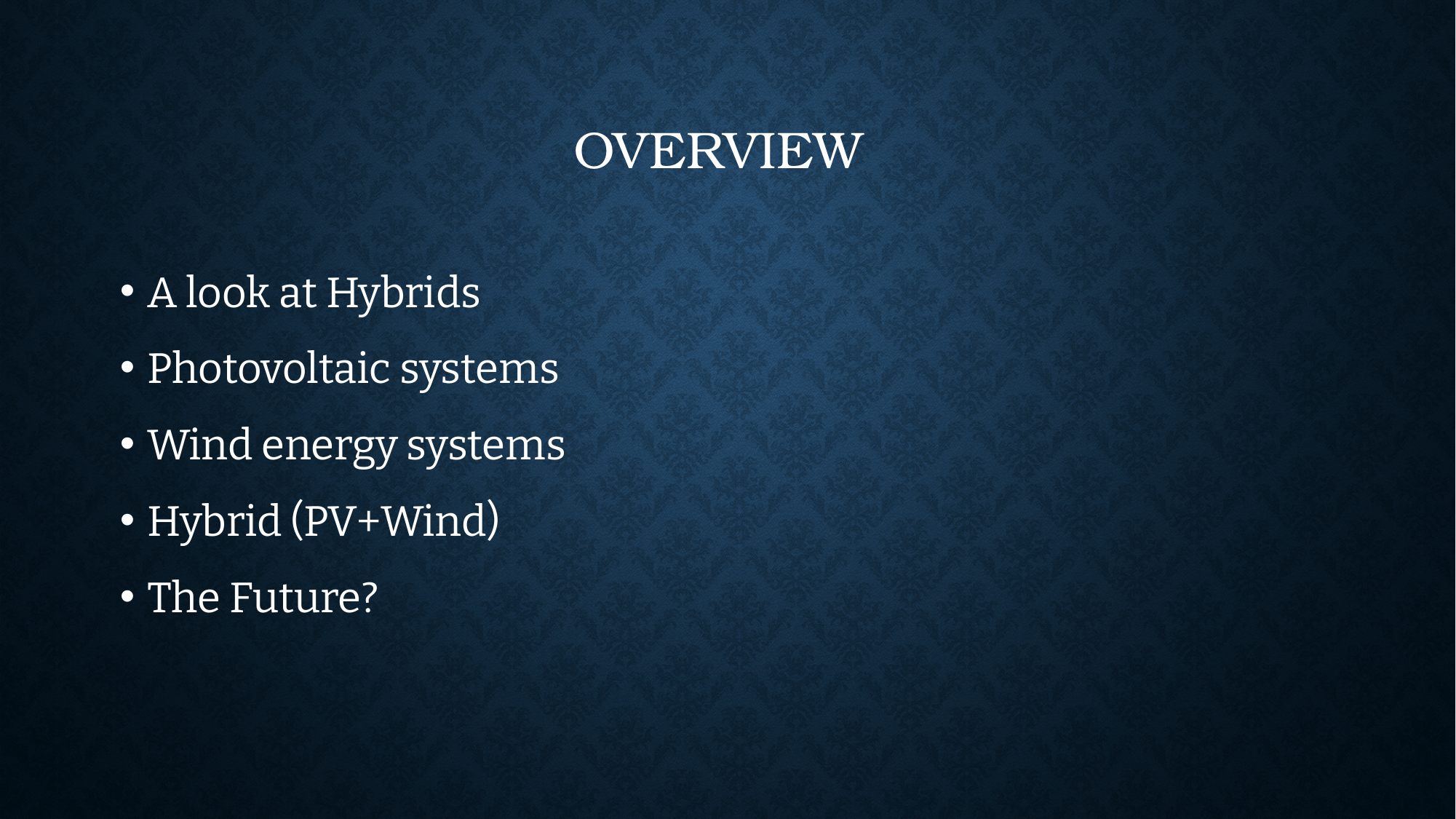

# Overview
A look at Hybrids
Photovoltaic systems
Wind energy systems
Hybrid (PV+Wind)
The Future?